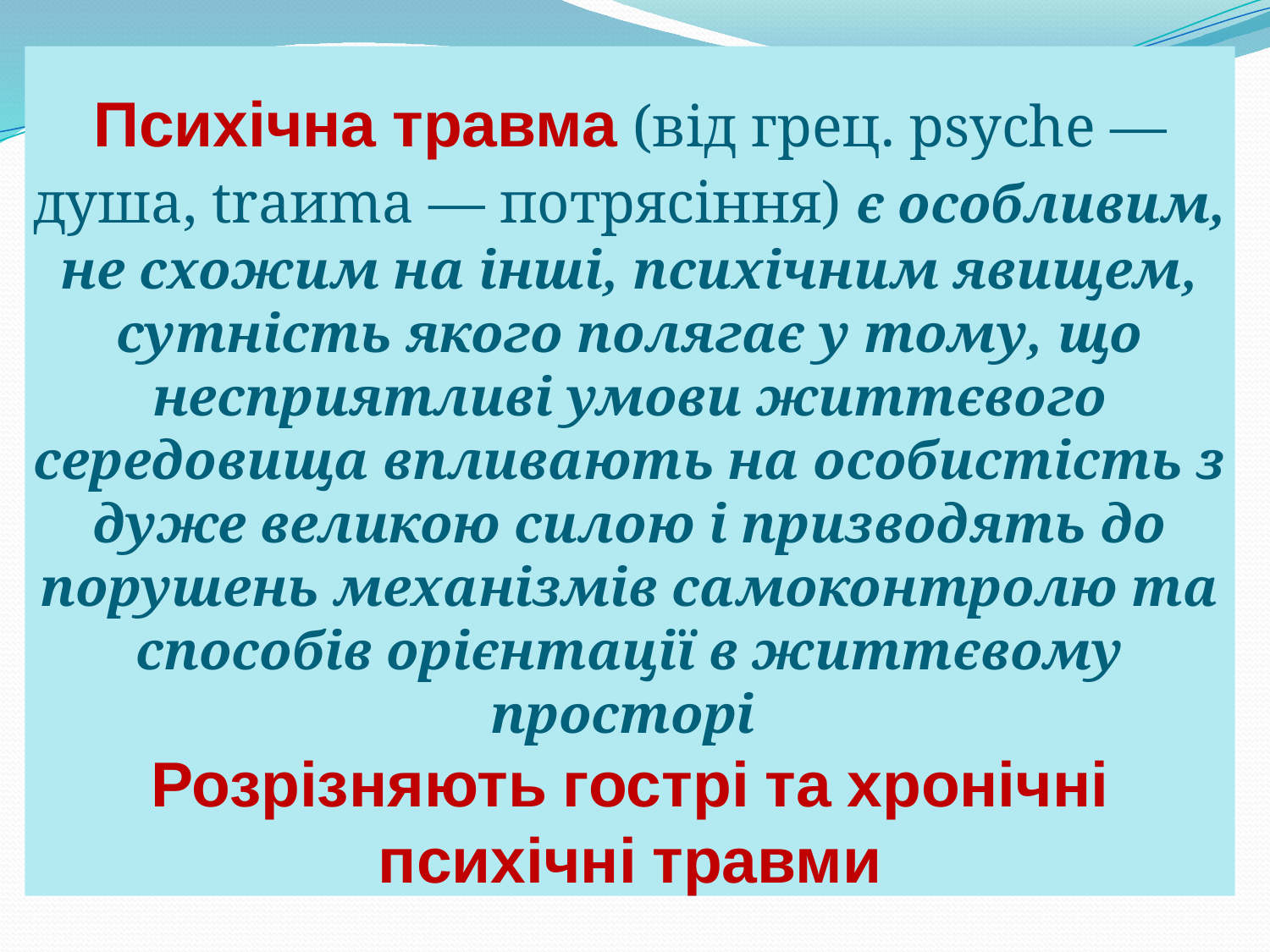

# Психічна травма (від грец. psyche — душа, trаиmа — потрясіння) є особливим, не схожим на інші, психічним явищем, сутність якого полягає у тому, що несприятливі умови життєвого середовища впливають на особистість з дуже великою силою і призводять до порушень механізмів самоконтролю та способів орієнтації в життєвому просторі Розрізняють гострі та хронічні психічні травми